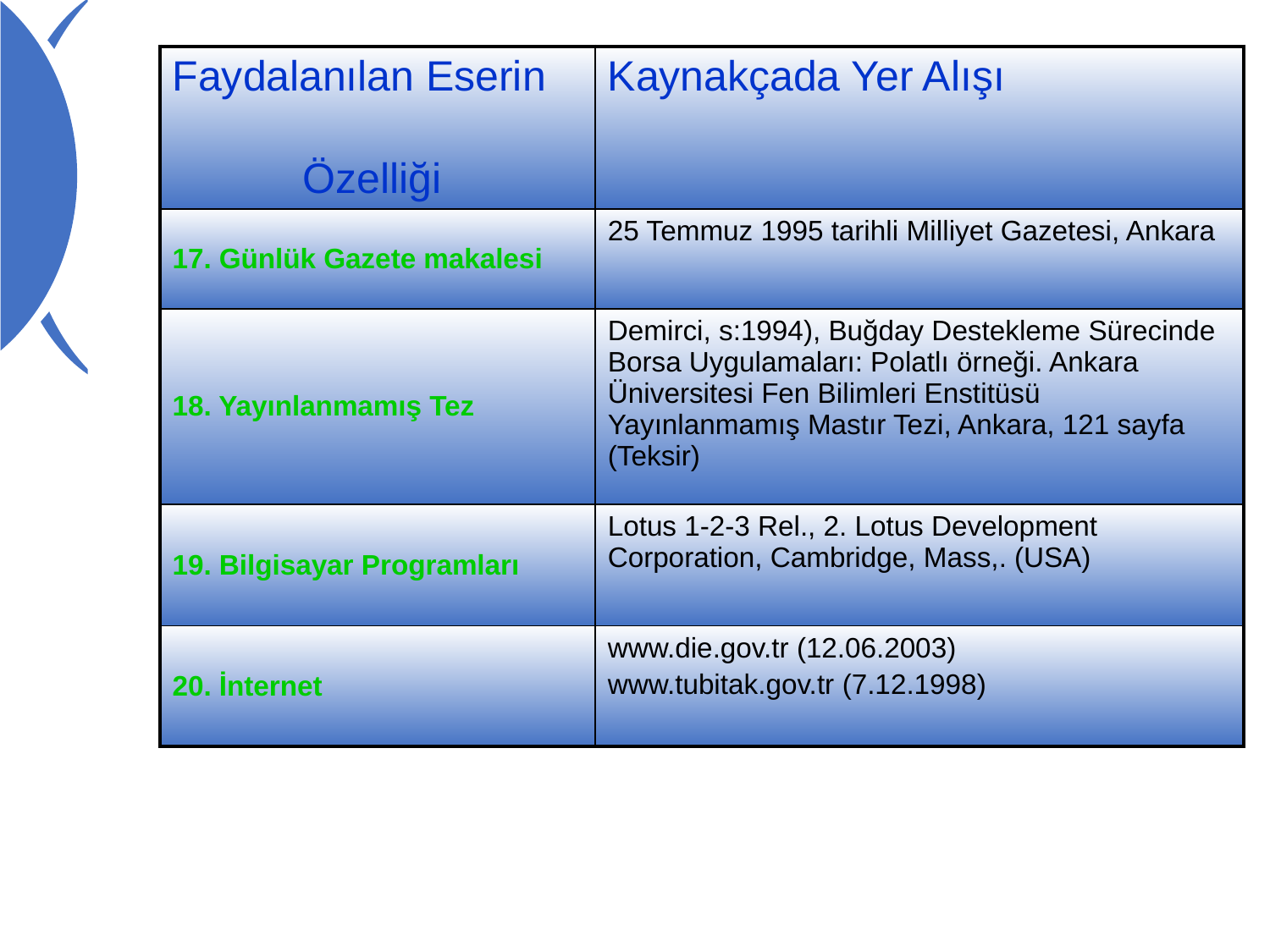

| Faydalanılan Eserin Özelliği | Kaynakçada Yer Alışı |
| --- | --- |
| 17. Günlük Gazete makalesi | 25 Temmuz 1995 tarihli Milliyet Gazetesi, Ankara |
| 18. Yayınlanmamış Tez | Demirci, s:1994), Buğday Destekleme Sürecinde Borsa Uygulamaları: Polatlı örneği. Ankara Üniversitesi Fen Bilimleri Enstitüsü Yayınlanmamış Mastır Tezi, Ankara, 121 sayfa (Teksir) |
| 19. Bilgisayar Programları | Lotus 1-2-3 Rel., 2. Lotus Development Corporation, Cambridge, Mass,. (USA) |
| 20. İnternet | www.die.gov.tr (12.06.2003) www.tubitak.gov.tr (7.12.1998) |